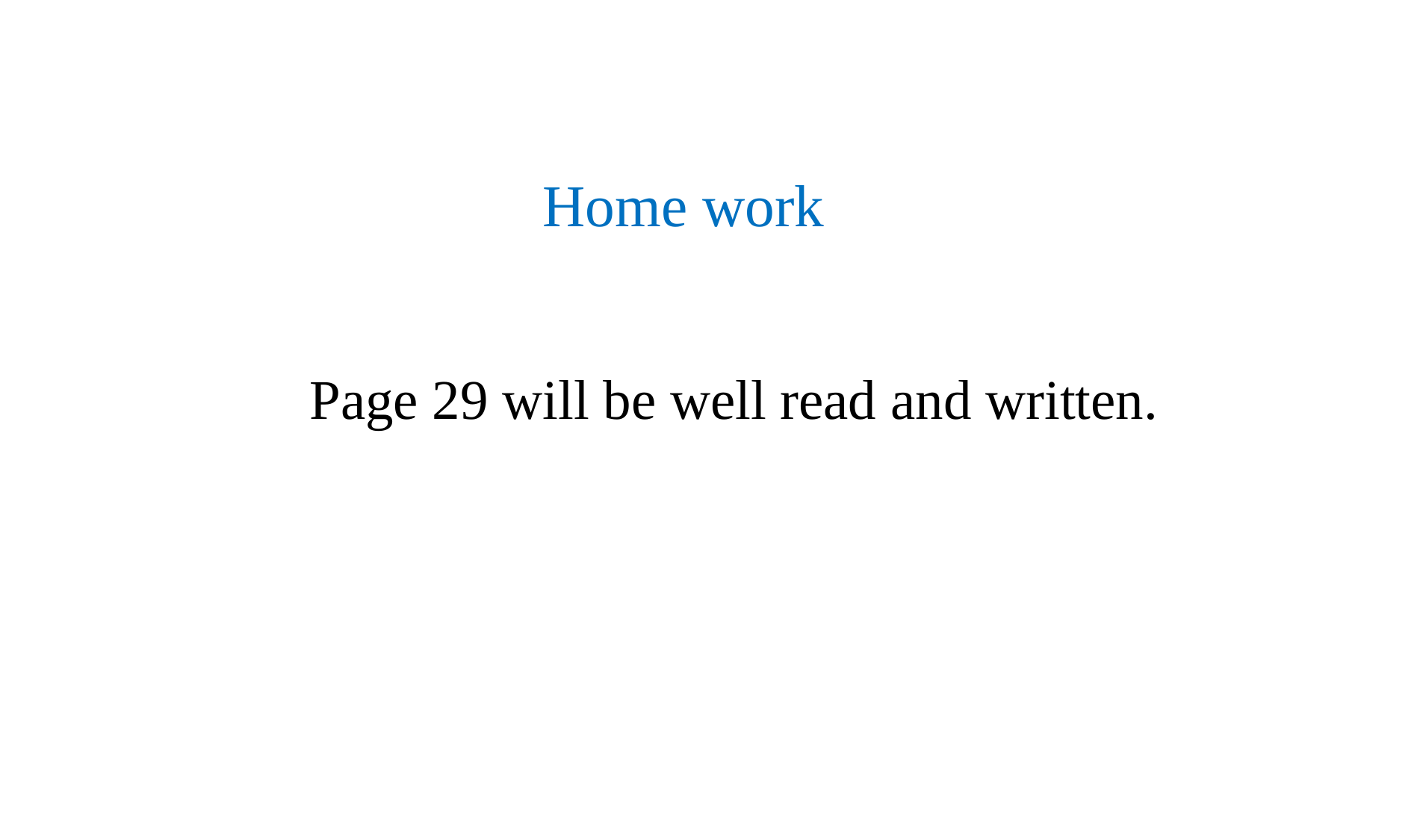

Home work
Page 29 will be well read and written.